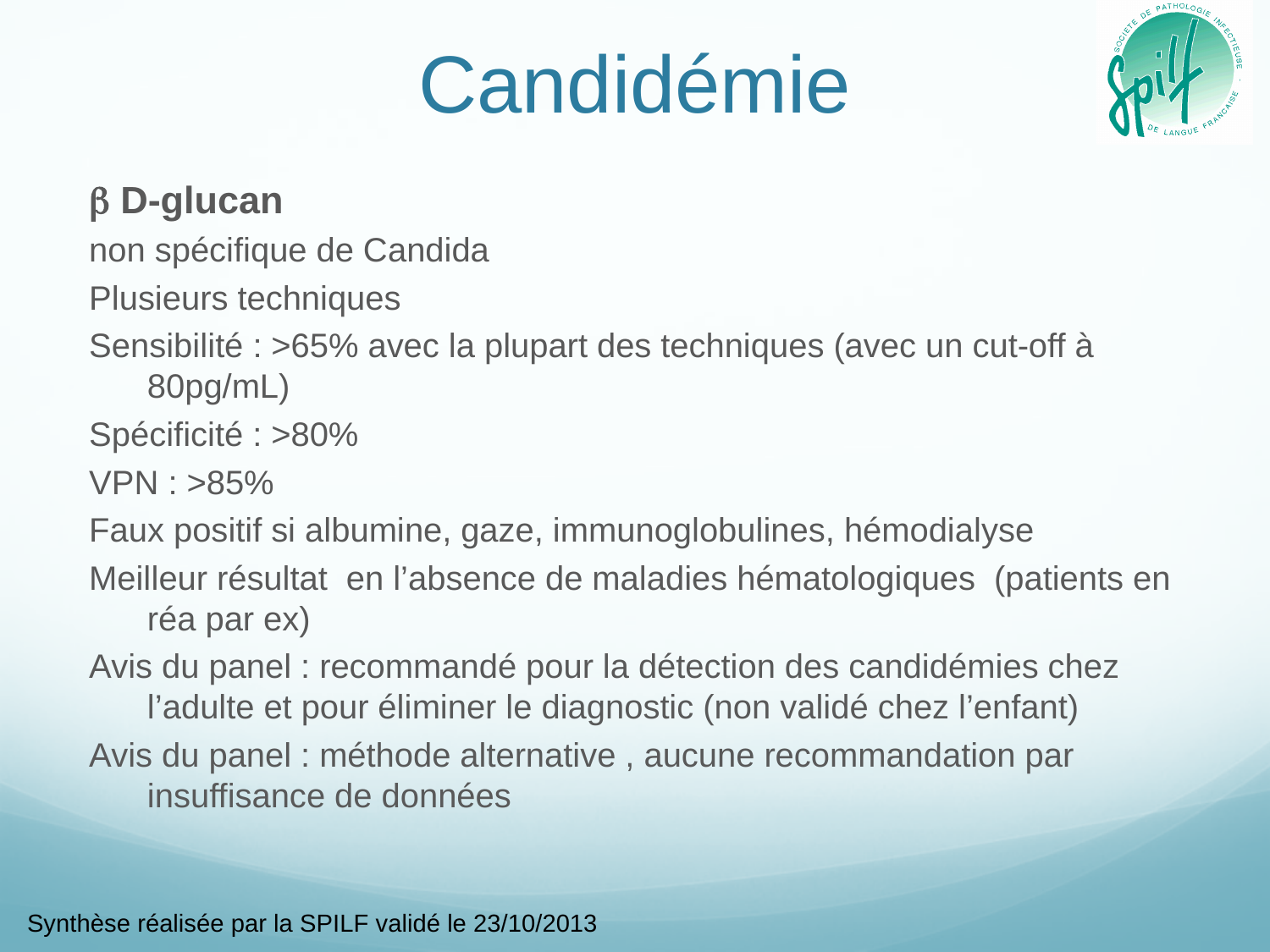

# Candidémie
β D-glucan
non spécifique de Candida
Plusieurs techniques
Sensibilité : >65% avec la plupart des techniques (avec un cut-off à 80pg/mL)
Spécificité : >80%
VPN : >85%
Faux positif si albumine, gaze, immunoglobulines, hémodialyse
Meilleur résultat  en l’absence de maladies hématologiques  (patients en réa par ex)
Avis du panel : recommandé pour la détection des candidémies chez l’adulte et pour éliminer le diagnostic (non validé chez l’enfant)
Avis du panel : méthode alternative , aucune recommandation par insuffisance de données

Synthèse réalisée par la SPILF validé le 23/10/2013